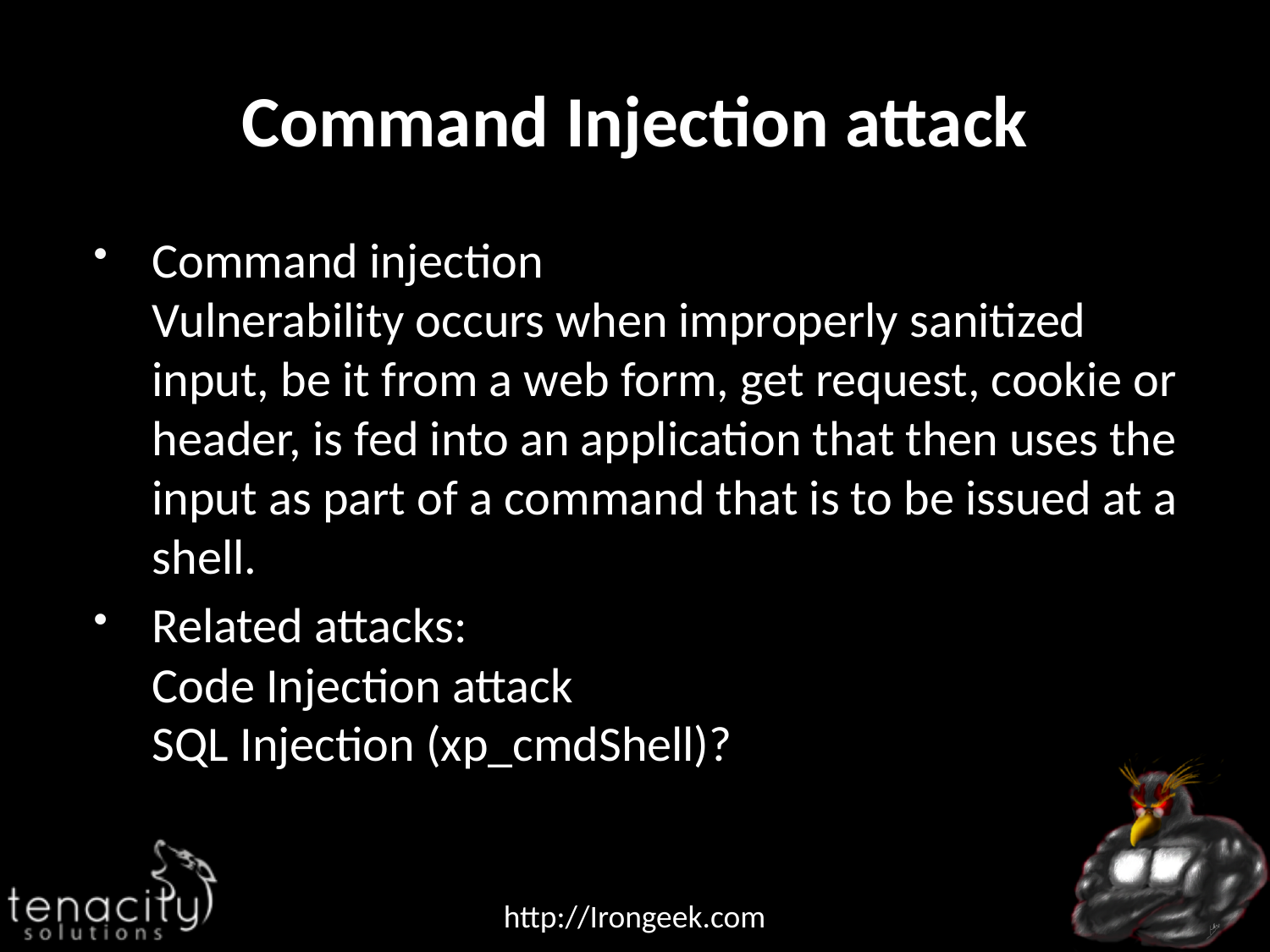

# Command Injection attack
Command injection
Vulnerability occurs when improperly sanitized input, be it from a web form, get request, cookie or header, is fed into an application that then uses the input as part of a command that is to be issued at a shell.
Related attacks:
Code Injection attack
SQL Injection (xp_cmdShell)?